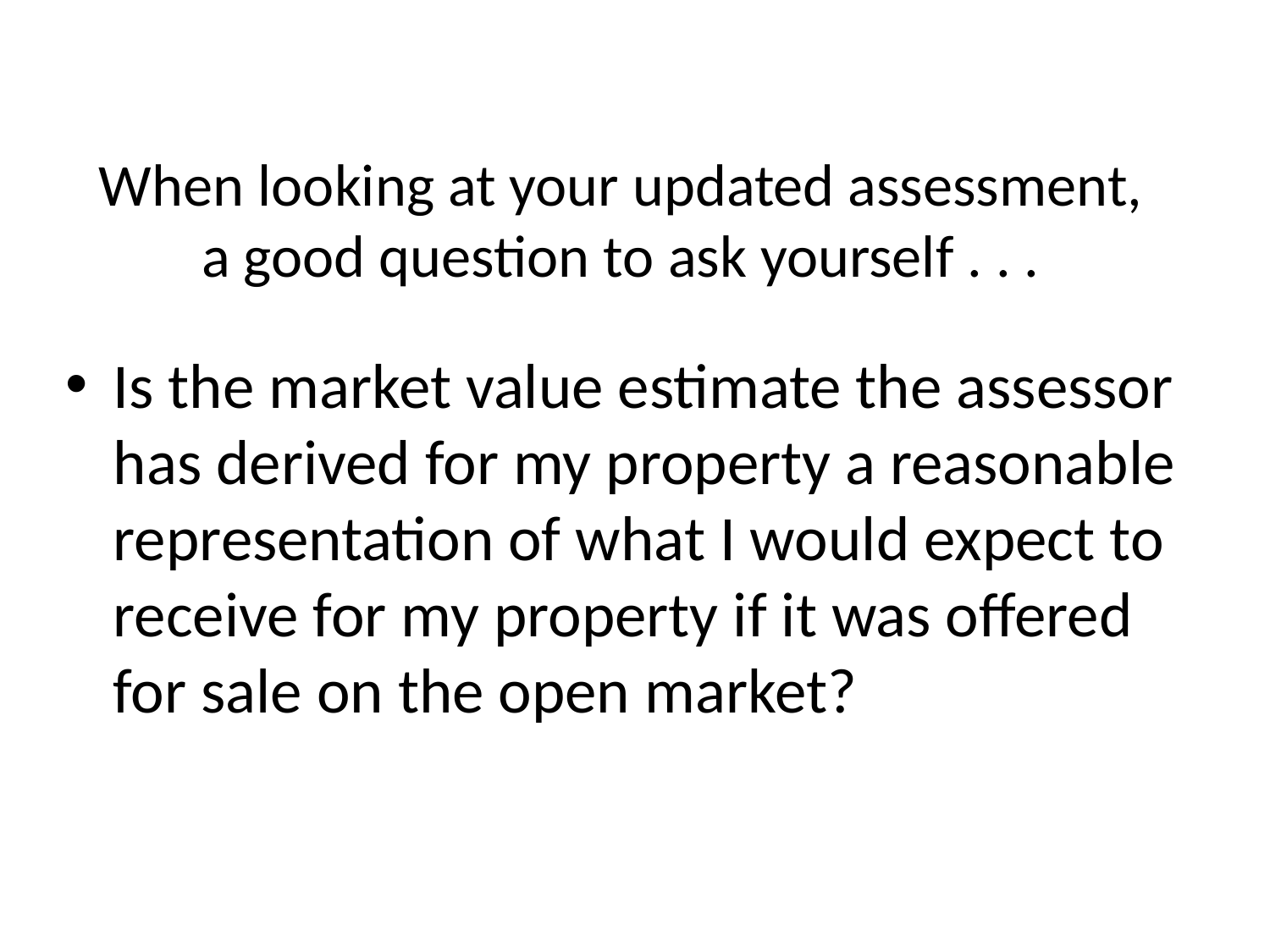

When looking at your updated assessment, a good question to ask yourself . . .
Is the market value estimate the assessor has derived for my property a reasonable representation of what I would expect to receive for my property if it was offered for sale on the open market?